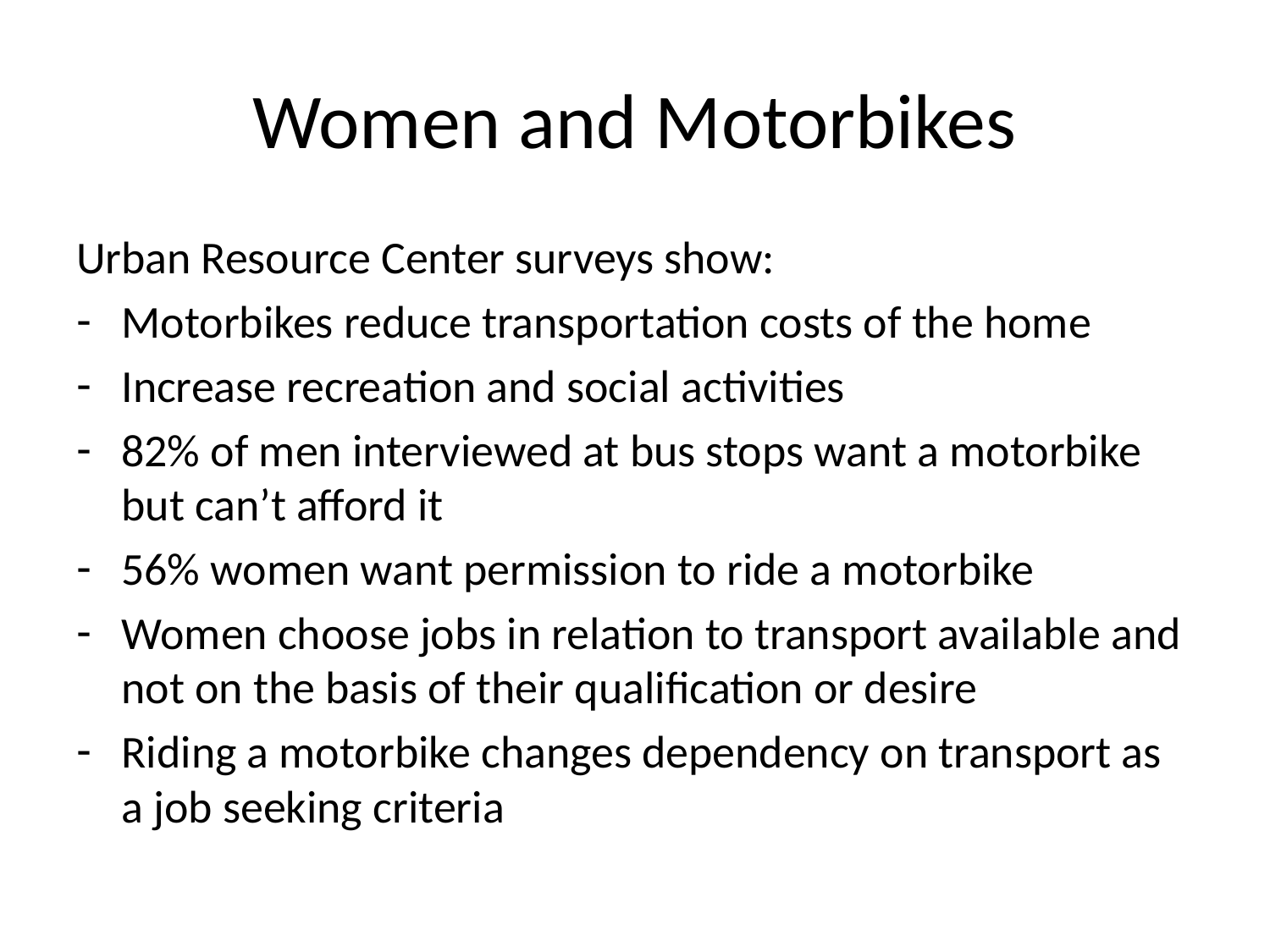

# Women and Motorbikes
Urban Resource Center surveys show:
Motorbikes reduce transportation costs of the home
Increase recreation and social activities
82% of men interviewed at bus stops want a motorbike but can’t afford it
56% women want permission to ride a motorbike
Women choose jobs in relation to transport available and not on the basis of their qualification or desire
Riding a motorbike changes dependency on transport as a job seeking criteria